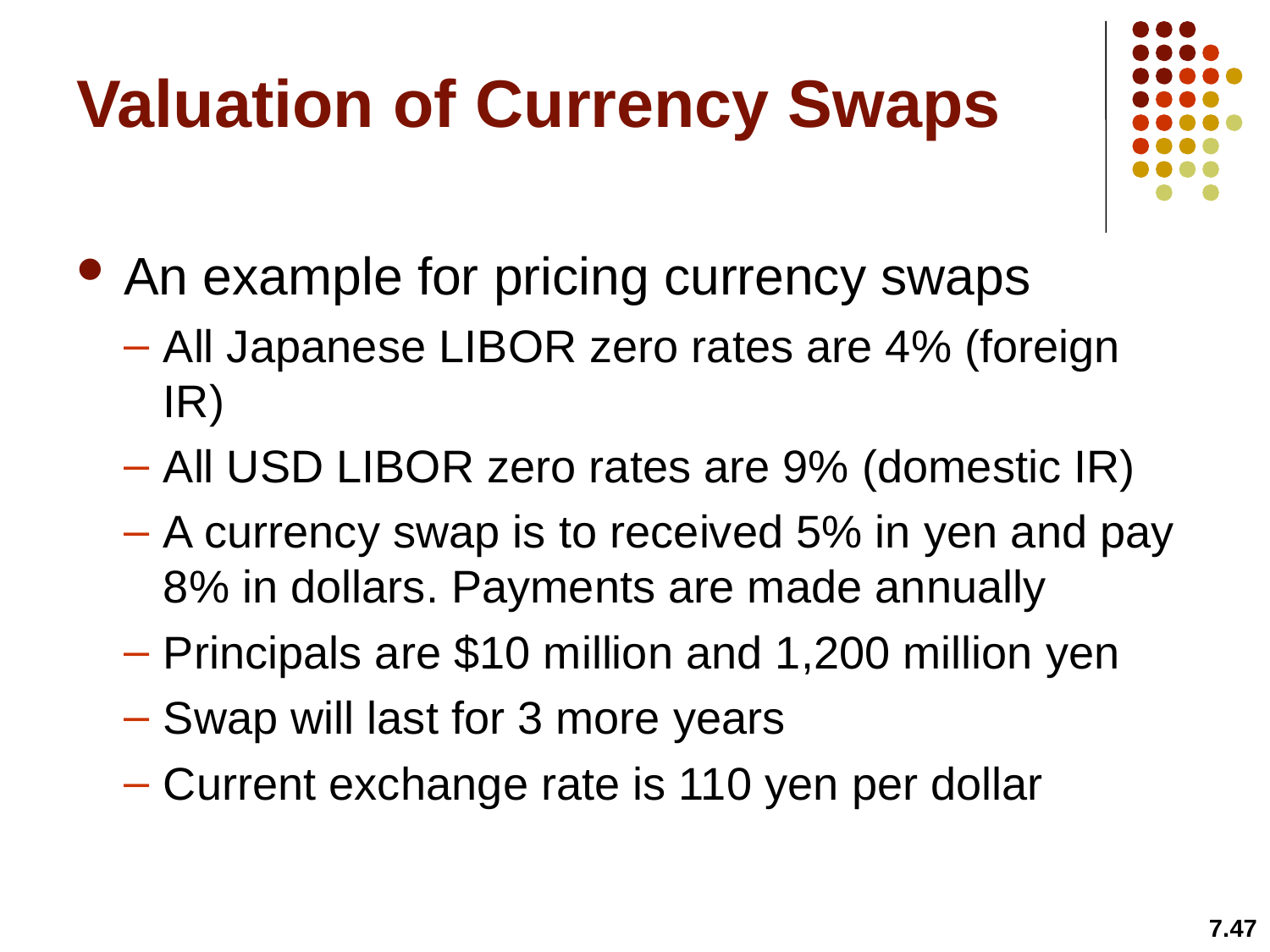

# Valuation of Currency Swaps
An example for pricing currency swaps
All Japanese LIBOR zero rates are 4% (foreign IR)
All USD LIBOR zero rates are 9% (domestic IR)
A currency swap is to received 5% in yen and pay 8% in dollars. Payments are made annually
Principals are $10 million and 1,200 million yen
Swap will last for 3 more years
Current exchange rate is 110 yen per dollar

7.47